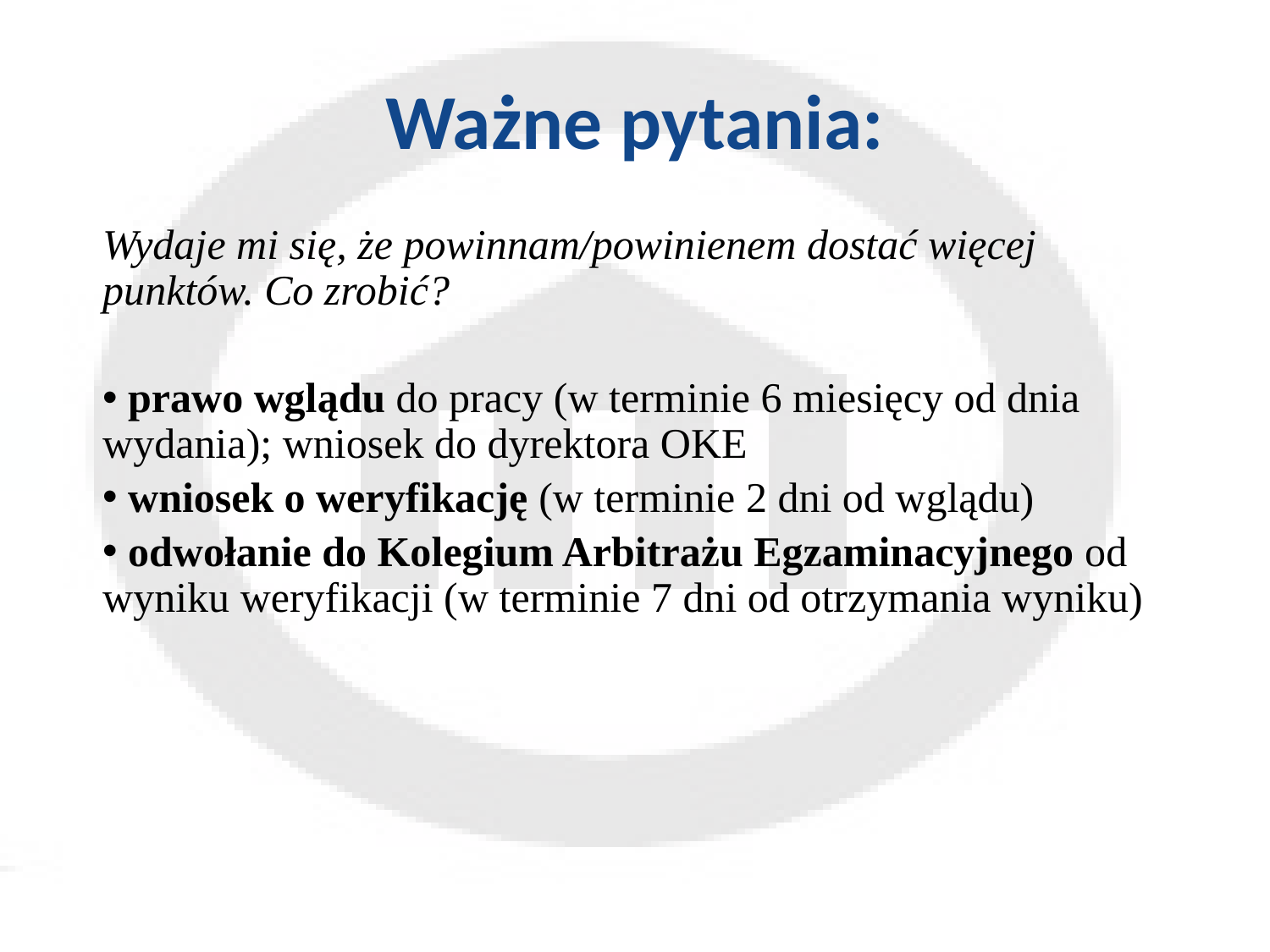

# Ważne pytania:
Wydaje mi się, że powinnam/powinienem dostać więcej punktów. Co zrobić?

 prawo wglądu do pracy (w terminie 6 miesięcy od dnia wydania); wniosek do dyrektora OKE
 wniosek o weryfikację (w terminie 2 dni od wglądu)
 odwołanie do Kolegium Arbitrażu Egzaminacyjnego od wyniku weryfikacji (w terminie 7 dni od otrzymania wyniku)